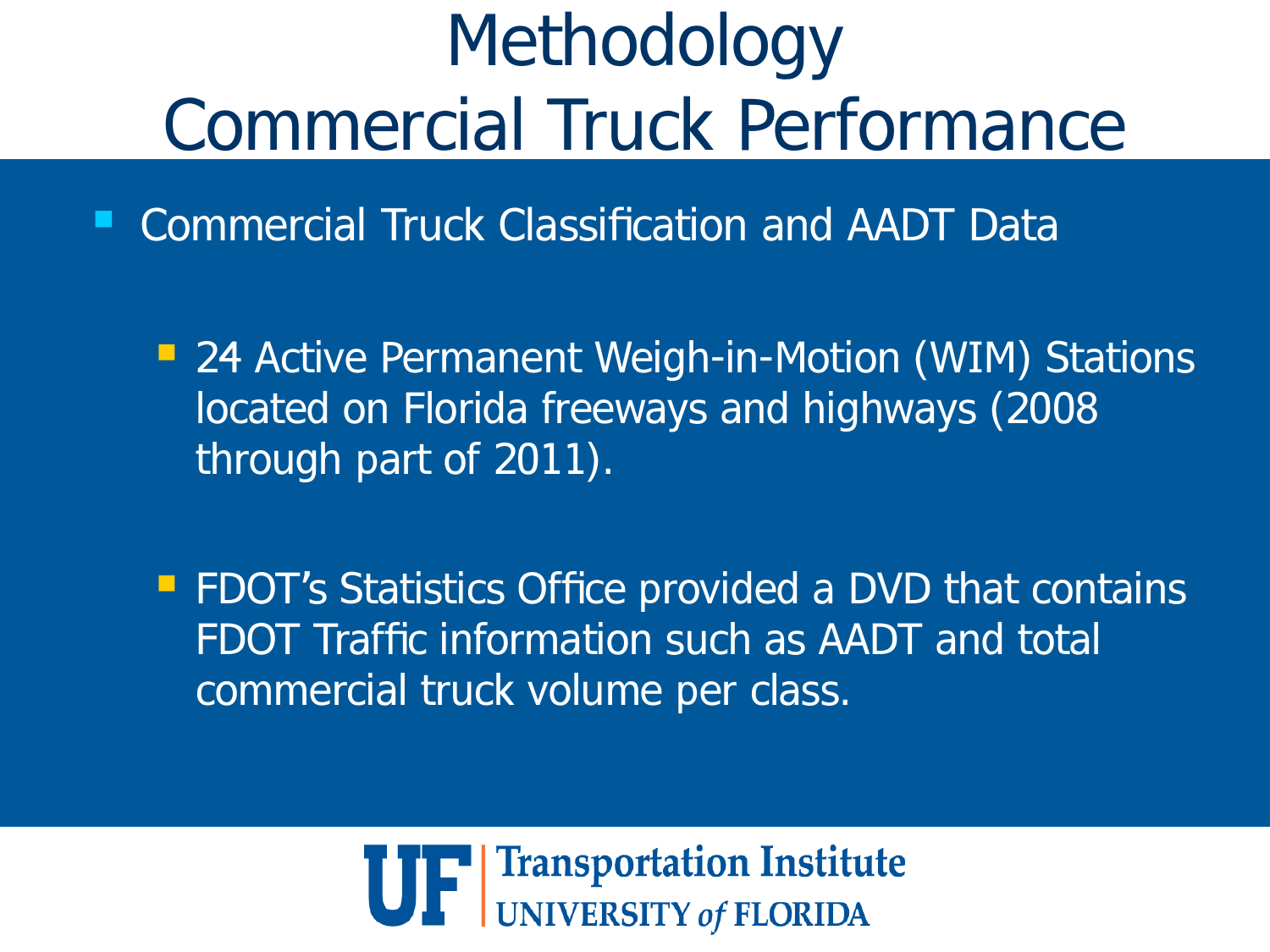

# Methodology Commercial Truck Performance

Commercial Truck Classification and AADT Data

24 Active Permanent Weigh-in-Motion (WIM) Stations located on Florida freeways and highways (2008 through part of 2011).

FDOT’s Statistics Office provided a DVD that contains FDOT Traffic information such as AADT and total commercial truck volume per class.